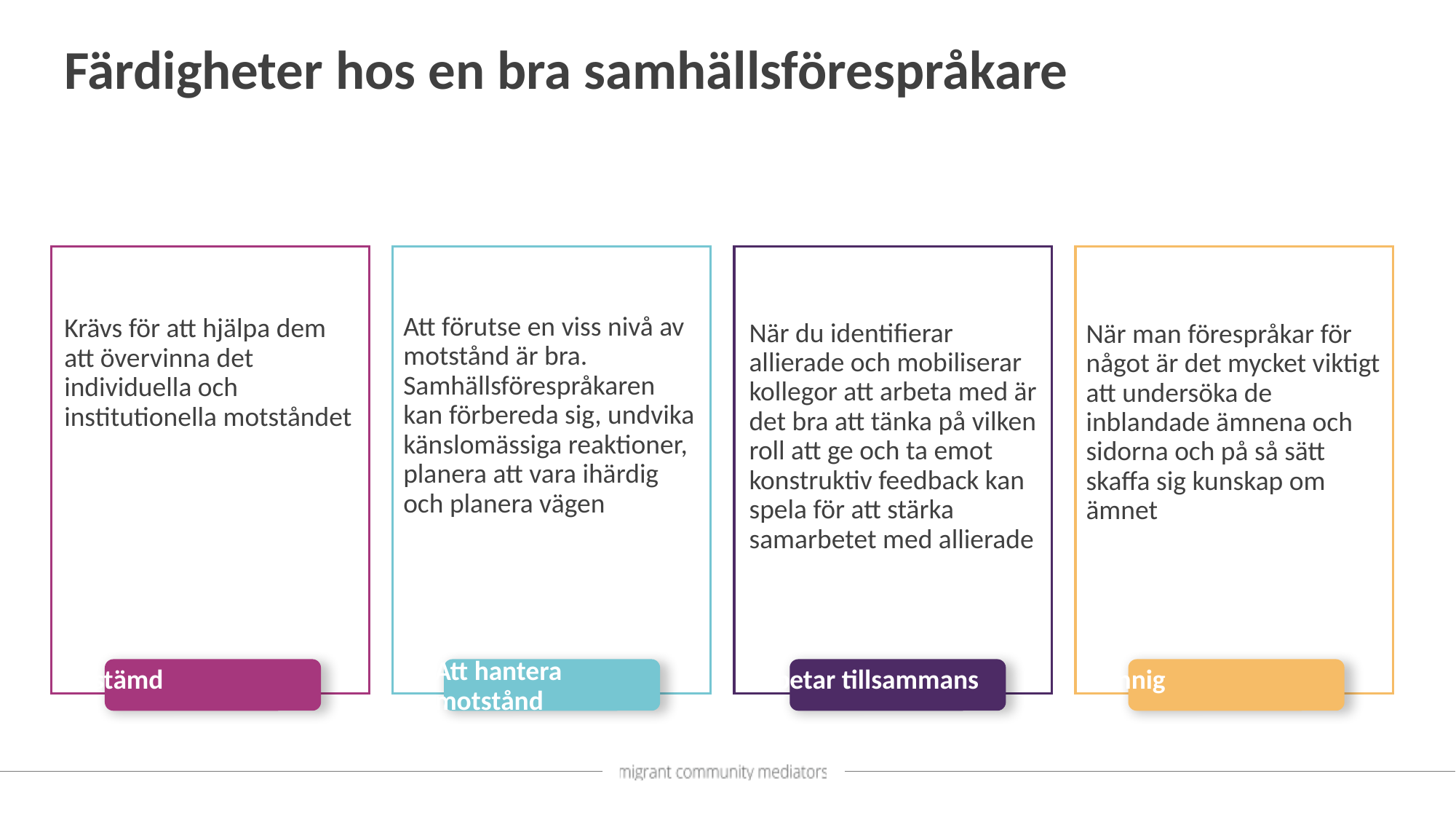

Färdigheter hos en bra samhällsförespråkare
Att förutse en viss nivå av motstånd är bra. Samhällsförespråkaren kan förbereda sig, undvika känslomässiga reaktioner, planera att vara ihärdig och planera vägen
Krävs för att hjälpa dem att övervinna det individuella och institutionella motståndet
När du identifierar allierade och mobiliserar kollegor att arbeta med är det bra att tänka på vilken roll att ge och ta emot konstruktiv feedback kan spela för att stärka samarbetet med allierade
När man förespråkar för något är det mycket viktigt att undersöka de inblandade ämnena och sidorna och på så sätt skaffa sig kunskap om ämnet
Att hantera motstånd
Bestämd
Arbetar tillsammans
Kunnig